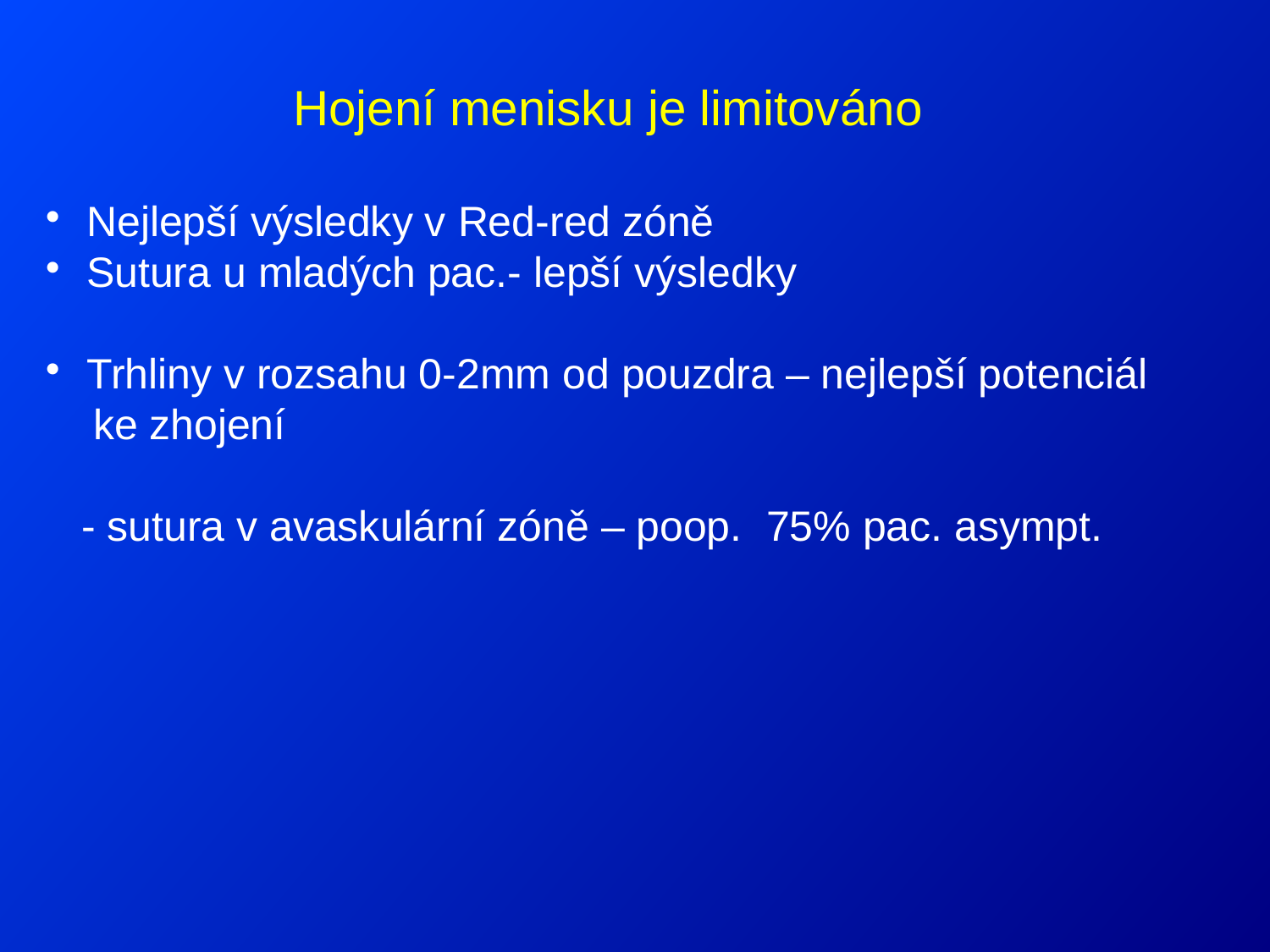

Hojení menisku je limitováno

Nejlepší výsledky v Red-red zóně
Sutura u mladých pac.- lepší výsledky

Trhliny v rozsahu 0-2mm od pouzdra – nejlepší potenciál
    ke zhojení

   - sutura v avaskulární zóně – poop.  75% pac. asympt.